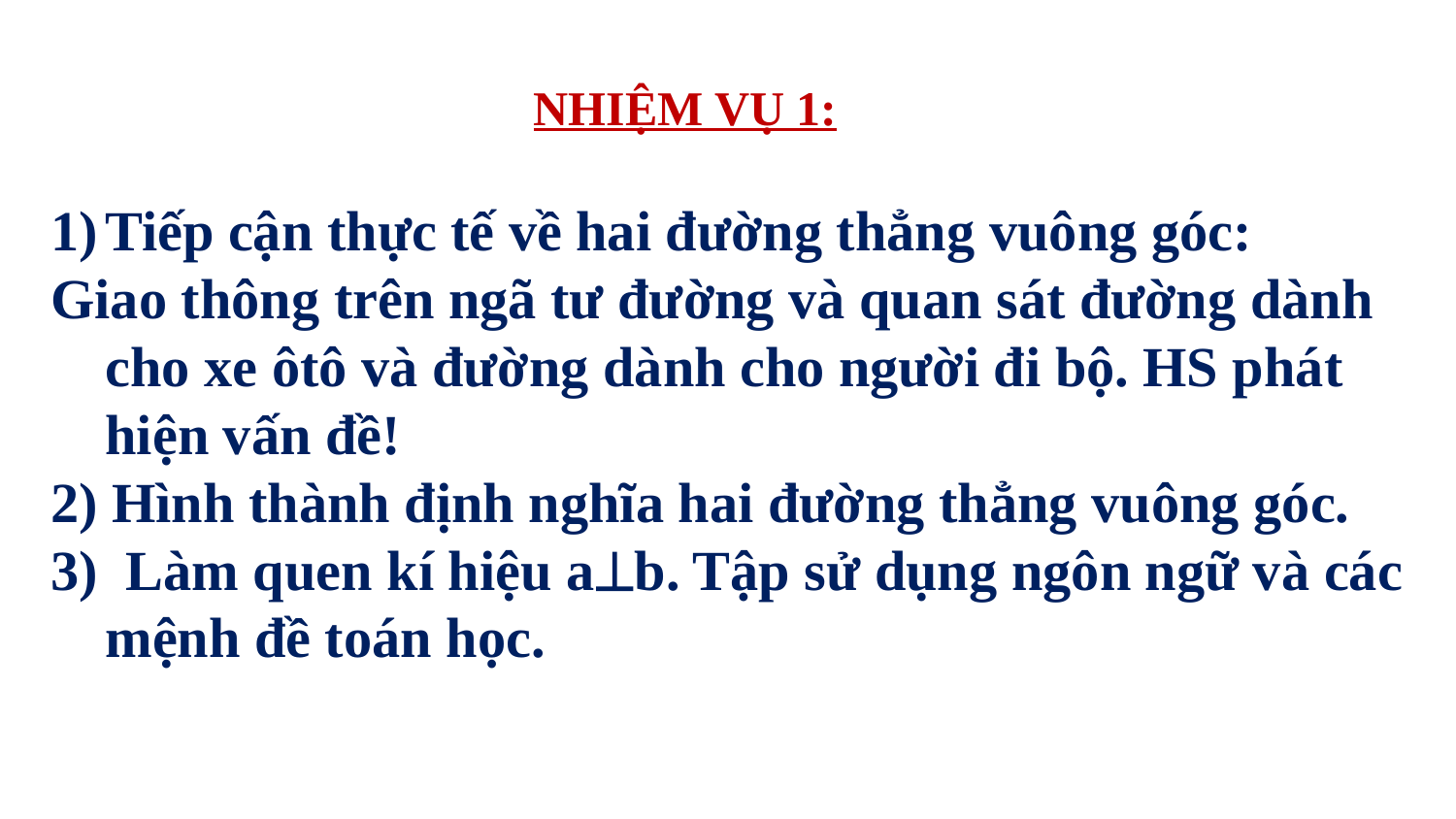

NHIỆM VỤ 1:
Tiếp cận thực tế về hai đường thẳng vuông góc:
Giao thông trên ngã tư đường và quan sát đường dành cho xe ôtô và đường dành cho người đi bộ. HS phát hiện vấn đề!
2) Hình thành định nghĩa hai đường thẳng vuông góc.
3)  Làm quen kí hiệu a⊥b. Tập sử dụng ngôn ngữ và các mệnh đề toán học.